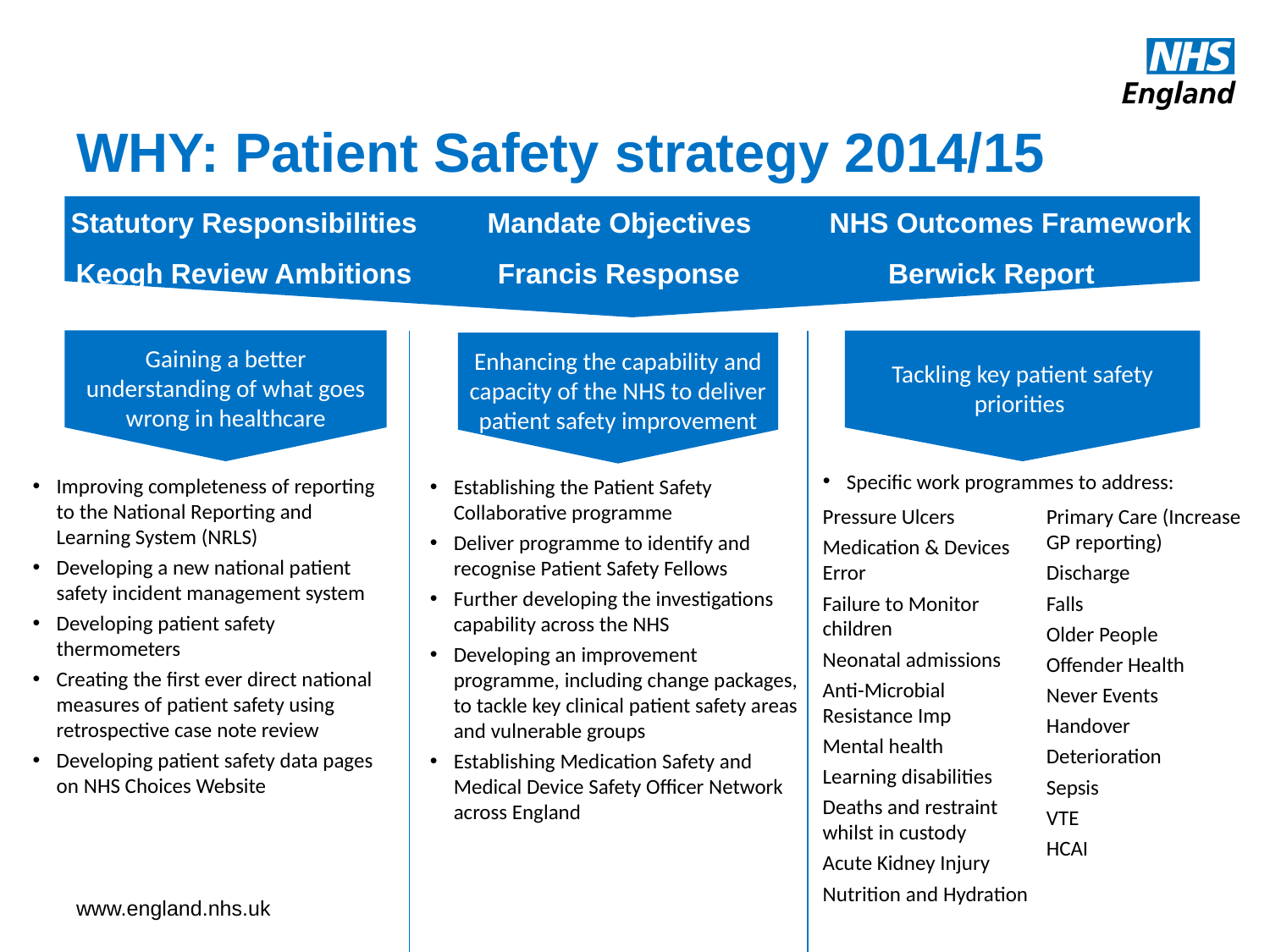

WHY: Patient Safety strategy 2014/15
Statutory Responsibilities         Mandate Objectives          NHS Outcomes Framework
   Keogh Review Ambitions           Francis Response                   Berwick Report

Tackling key patient safety priorities
Gaining a better understanding of what goes wrong in healthcare
Enhancing the capability and capacity of the NHS to deliver patient safety improvement
Specific work programmes to address:
Improving completeness of reporting to the National Reporting and Learning System (NRLS)
Developing a new national patient safety incident management system
Developing patient safety thermometers
Creating the first ever direct national measures of patient safety using retrospective case note review
Developing patient safety data pages on NHS Choices Website
Establishing the Patient Safety Collaborative programme
Deliver programme to identify and recognise Patient Safety Fellows
Further developing the investigations capability across the NHS
Developing an improvement programme, including change packages,  to tackle key clinical patient safety areas and vulnerable groups
Establishing Medication Safety and Medical Device Safety Officer Network across England
Pressure Ulcers
Medication & Devices Error
Failure to Monitor children
Neonatal admissions
Anti-Microbial   Resistance Imp
Mental health
Learning disabilities
Deaths and restraint whilst in custody
Acute Kidney Injury
Nutrition and Hydration

Primary Care (Increase  GP reporting)
Discharge
Falls
Older People
Offender Health
Never Events
Handover
Deterioration
Sepsis
VTE
HCAI